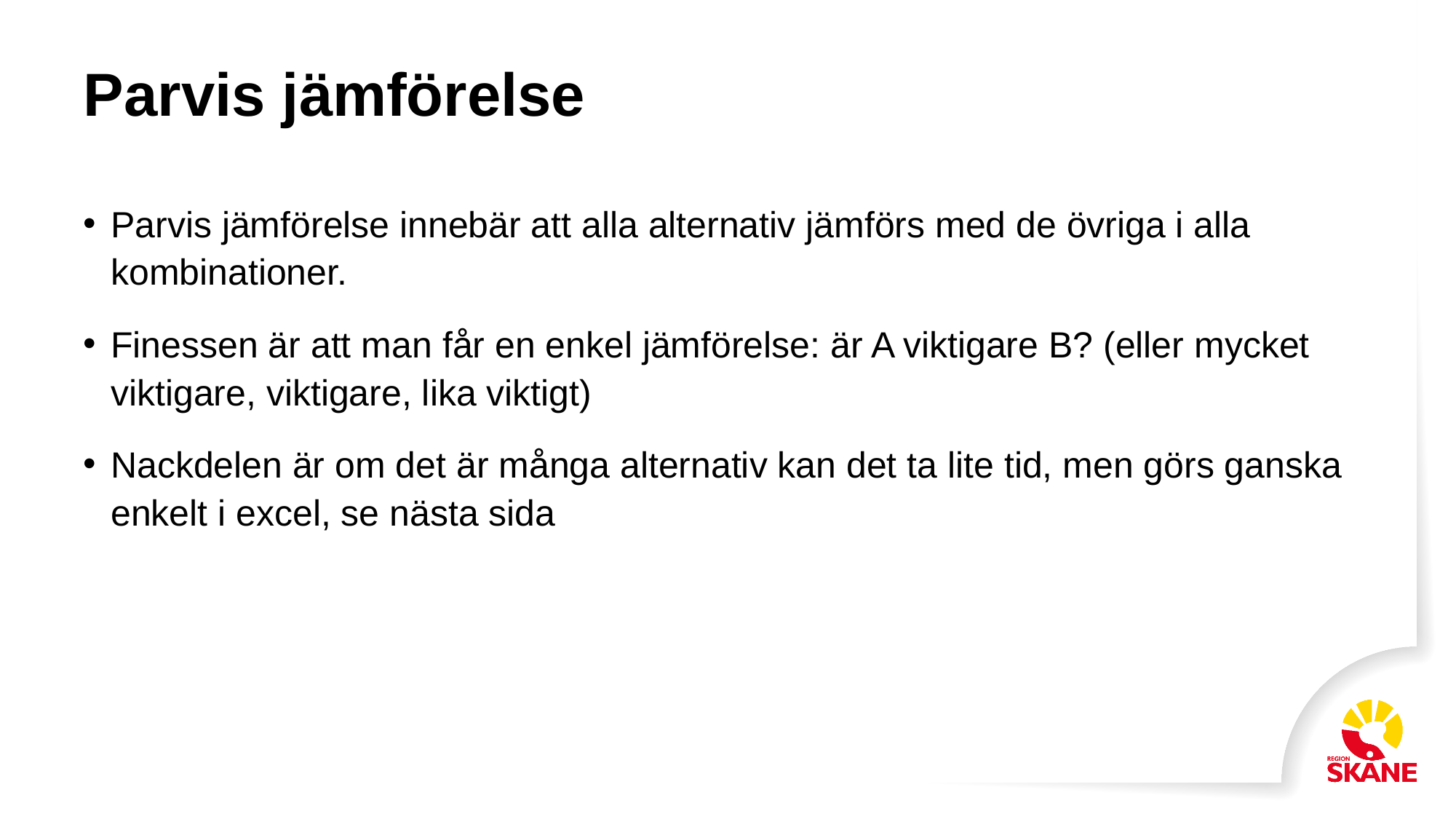

# Parvis jämförelse
Parvis jämförelse innebär att alla alternativ jämförs med de övriga i alla kombinationer.
Finessen är att man får en enkel jämförelse: är A viktigare B? (eller mycket viktigare, viktigare, lika viktigt)
Nackdelen är om det är många alternativ kan det ta lite tid, men görs ganska enkelt i excel, se nästa sida